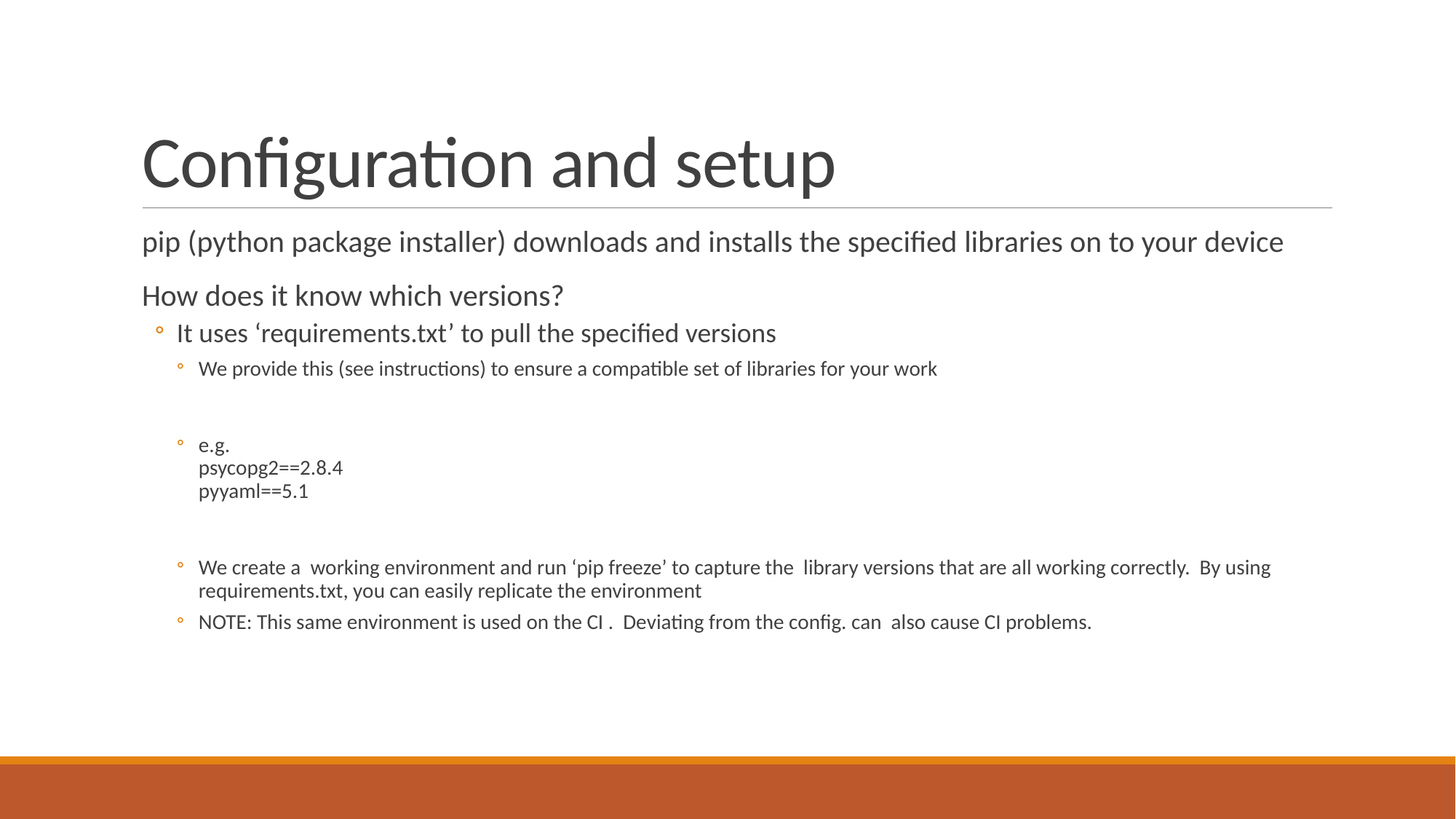

# Configuration and setup
pip (python package installer) downloads and installs the specified libraries on to your device
How does it know which versions?
It uses ‘requirements.txt’ to pull the specified versions
We provide this (see instructions) to ensure a compatible set of libraries for your work

e.g.
psycopg2==2.8.4
pyyaml==5.1

We create a  working environment and run ‘pip freeze’ to capture the  library versions that are all working correctly.  By using requirements.txt, you can easily replicate the environment
NOTE: This same environment is used on the CI .  Deviating from the config. can  also cause CI problems.